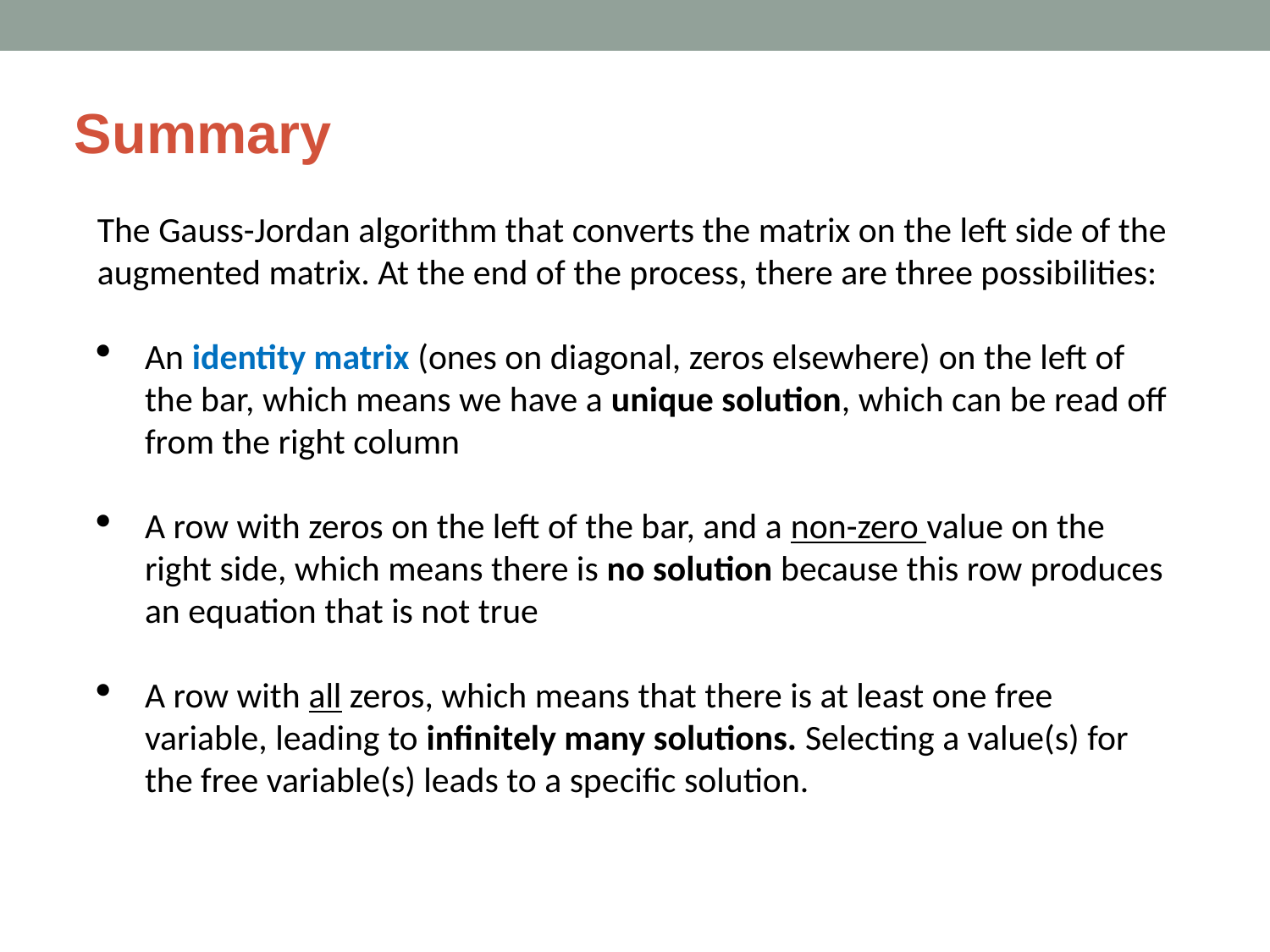

# Summary
The Gauss-Jordan algorithm that converts the matrix on the left side of the augmented matrix. At the end of the process, there are three possibilities:

An identity matrix (ones on diagonal, zeros elsewhere) on the left of the bar, which means we have a unique solution, which can be read off from the right column

A row with zeros on the left of the bar, and a non-zero value on the right side, which means there is no solution because this row produces an equation that is not true

A row with all zeros, which means that there is at least one free variable, leading to infinitely many solutions. Selecting a value(s) for the free variable(s) leads to a specific solution.